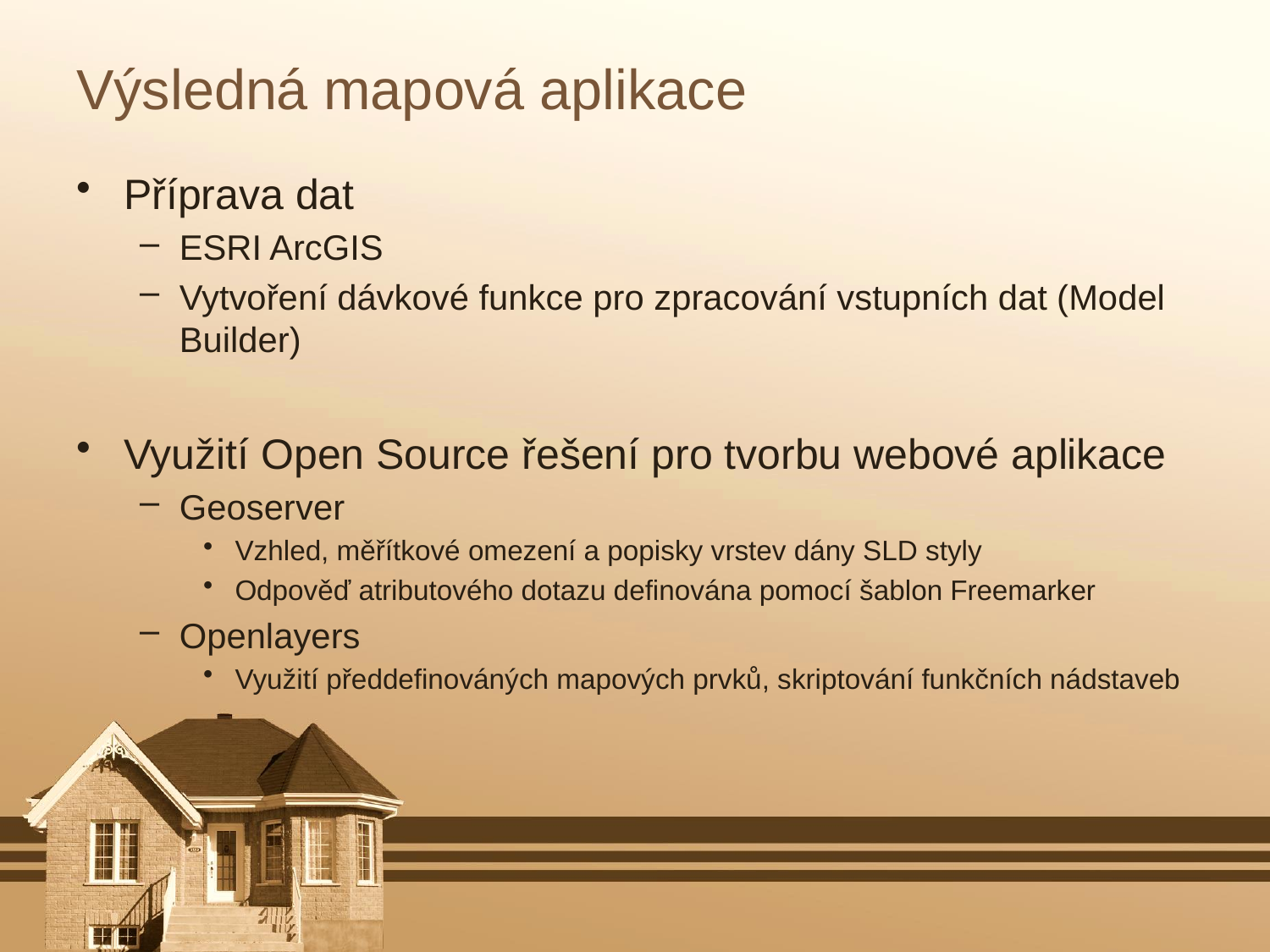

# Výsledná mapová aplikace
Příprava dat
ESRI ArcGIS
Vytvoření dávkové funkce pro zpracování vstupních dat (Model Builder)

Využití Open Source řešení pro tvorbu webové aplikace
Geoserver
Vzhled, měřítkové omezení a popisky vrstev dány SLD styly
Odpověď atributového dotazu definována pomocí šablon Freemarker
Openlayers
Využití předdefinováných mapových prvků, skriptování funkčních nádstaveb